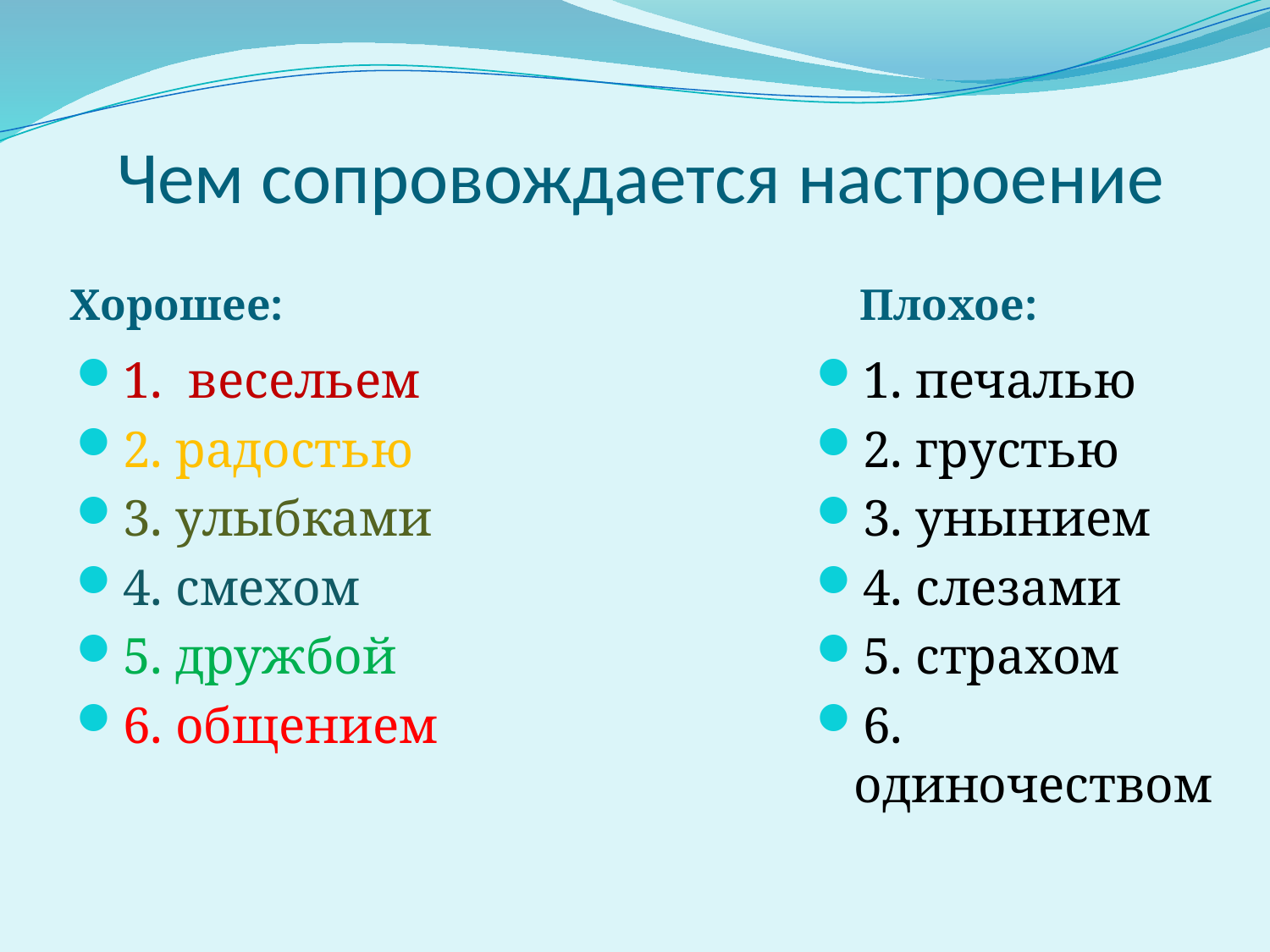

# Чем сопровождается настроение
Хорошее:
Плохое:
1.  весельем
2. радостью
3. улыбками
4. смехом
5. дружбой
6. общением
1. печалью
2. грустью
3. унынием
4. слезами
5. страхом
6. одиночеством